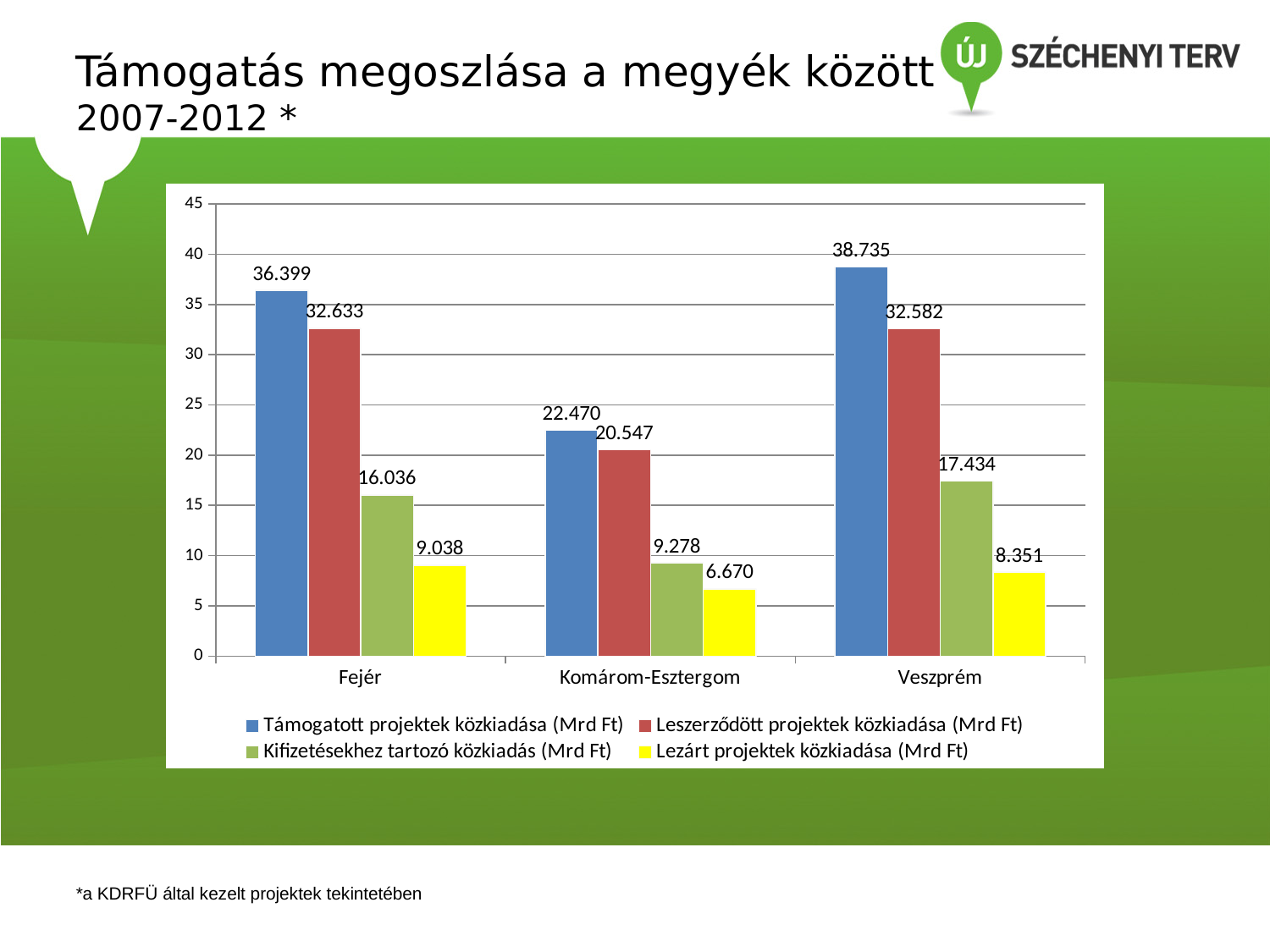

# Támogatás megoszlása a megyék között 2007-2012 *

### Chart

| Category | Támogatott projektek közkiadása (Mrd Ft) | Leszerződött projektek közkiadása (Mrd Ft) | Kifizetésekhez tartozó közkiadás (Mrd Ft) | Lezárt projektek közkiadása (Mrd Ft) |
|---|---|---|---|---|
| Fejér | 36.399 | 32.633 | 16.036 | 9.038 |
| Komárom-Esztergom | 22.47 | 20.547 | 9.278 | 6.67 |
| Veszprém | 38.73500000000006 | 32.582 | 17.434 | 8.351000000000003 |
*a KDRFÜ által kezelt projektek tekintetében